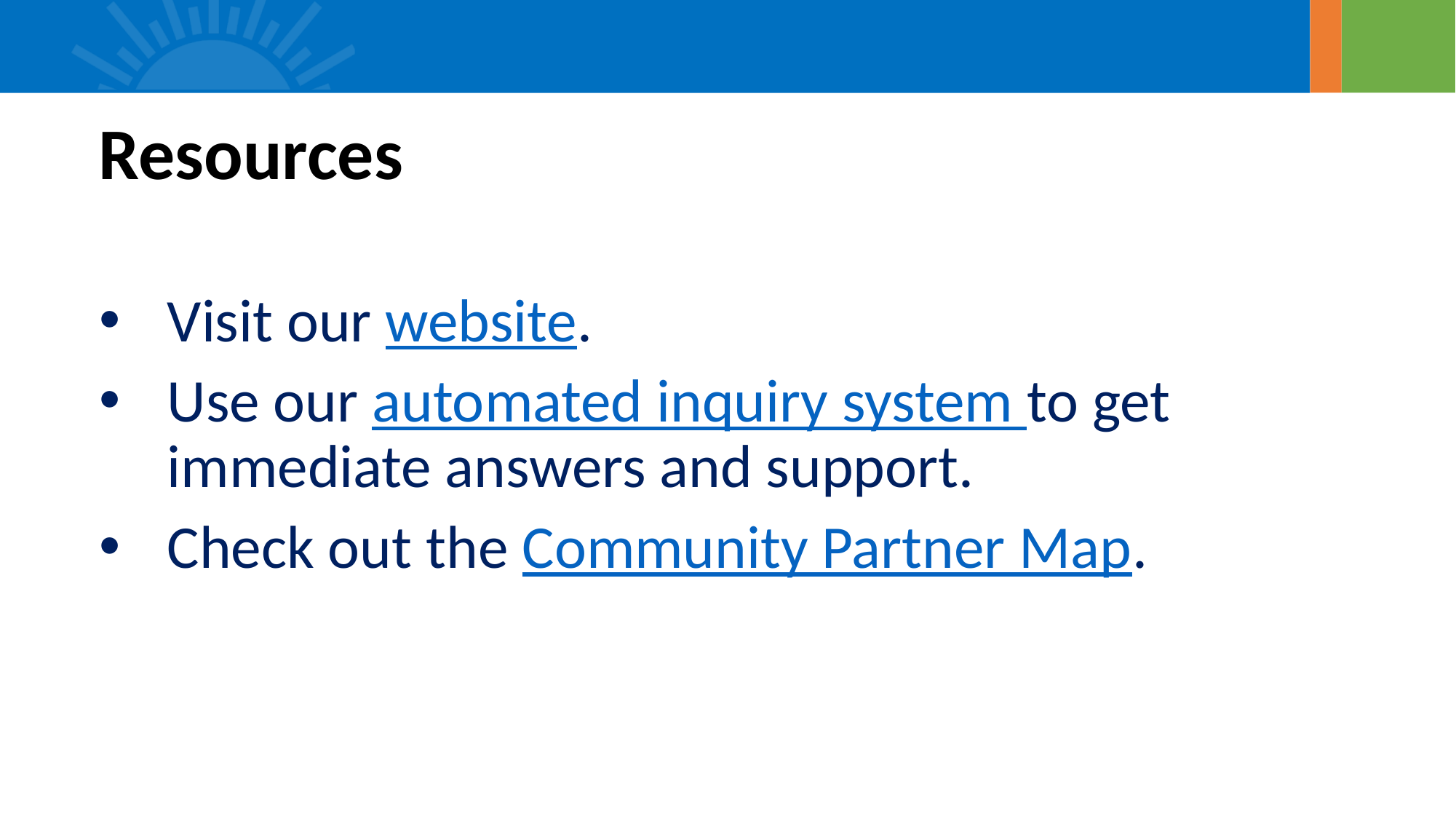

Resources
Visit our website.
Use our automated inquiry system to get immediate answers and support.
Check out the Community Partner Map.